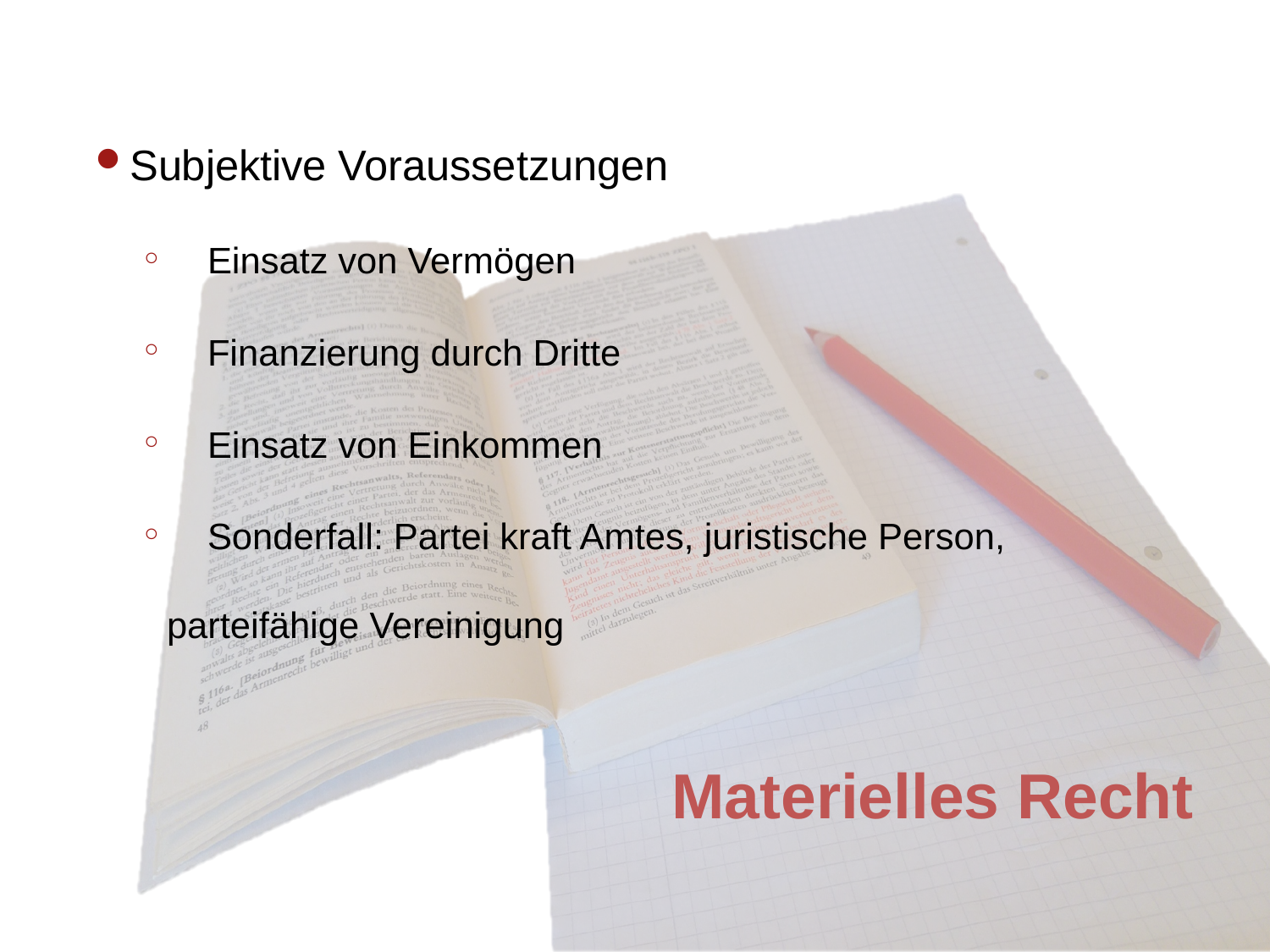

Subjektive Voraussetzungen
    Einsatz von Vermögen
    Finanzierung durch Dritte
    Einsatz von Einkommen
    Sonderfall: Partei kraft Amtes, juristische Person, parteifähige Vereinigung
# Materielles Recht